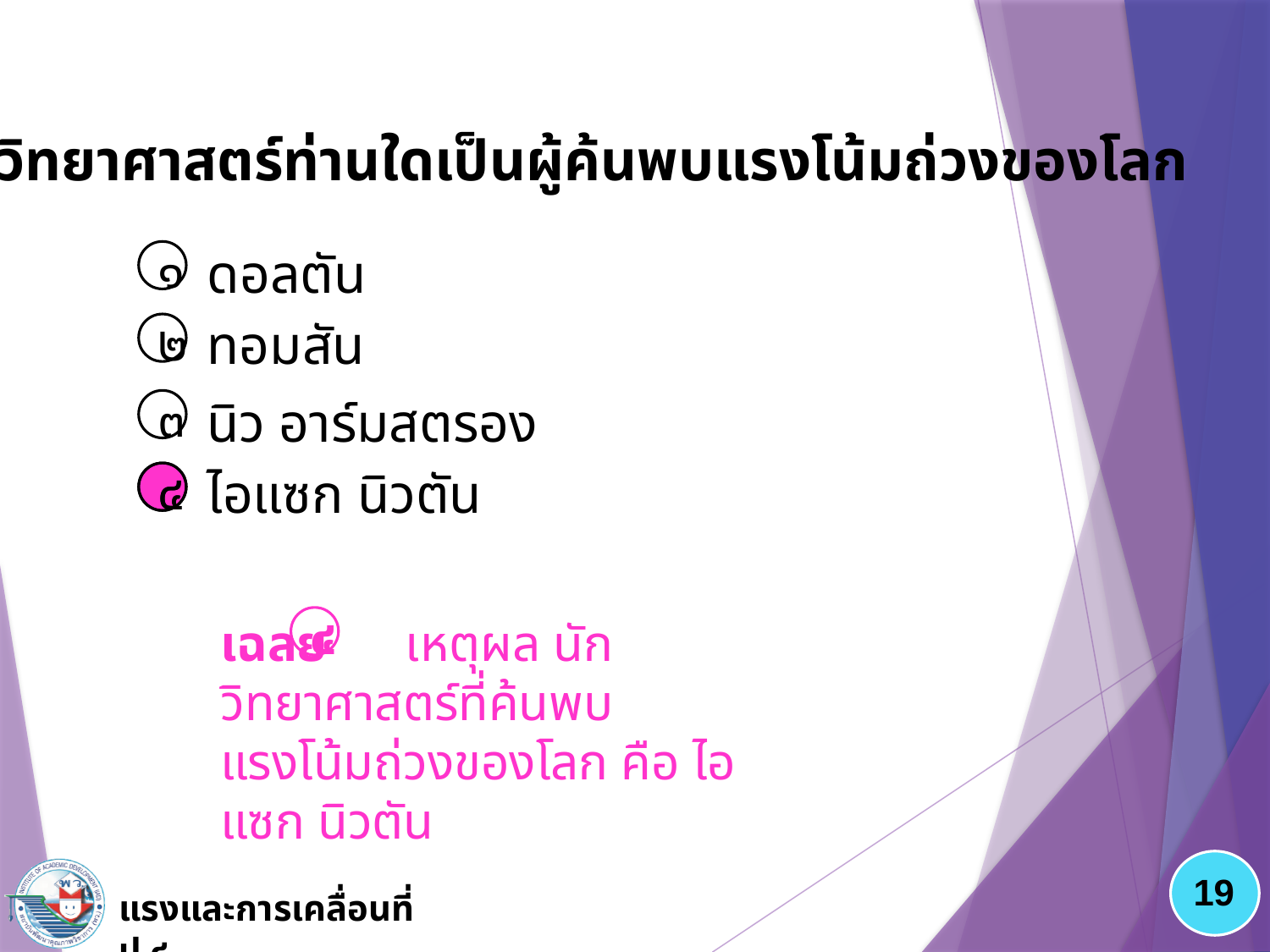

๓. นักวิทยาศาสตร์ท่านใดเป็นผู้ค้นพบแรงโน้มถ่วงของโลก
ดอลตัน
๑
ทอมสัน
๒
นิว อาร์มสตรอง
๓
ไอแซก นิวตัน
๔
๔
เฉลย      เหตุผล นักวิทยาศาสตร์ที่ค้นพบ
แรงโน้มถ่วงของโลก คือ ไอแซก นิวตัน
๔